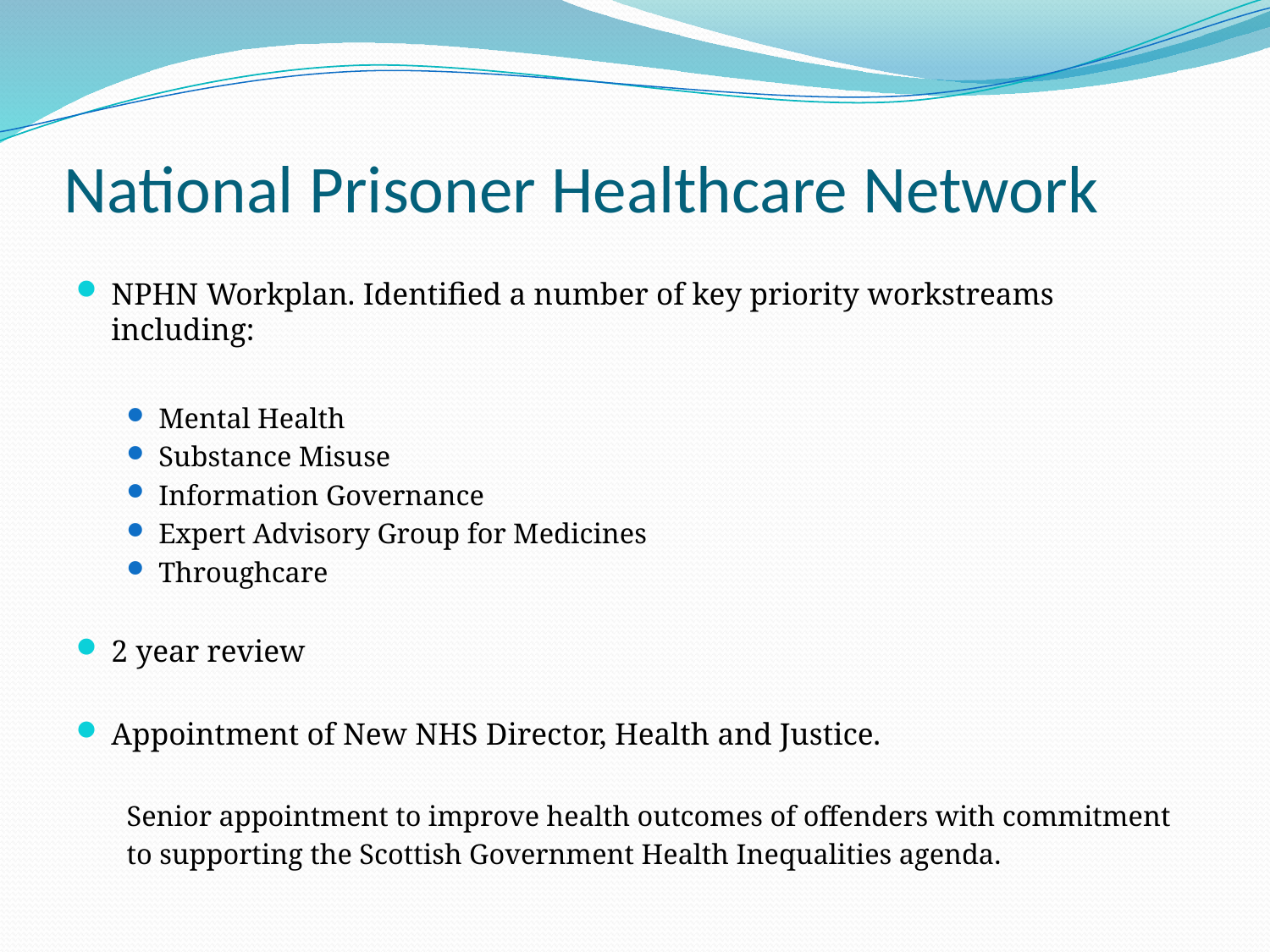

# National Prisoner Healthcare Network
NPHN Workplan. Identified a number of key priority workstreams including:

Mental Health
Substance Misuse
Information Governance
Expert Advisory Group for Medicines
Throughcare

2 year review

Appointment of New NHS Director, Health and Justice.

Senior appointment to improve health outcomes of offenders with commitment
to supporting the Scottish Government Health Inequalities agenda.